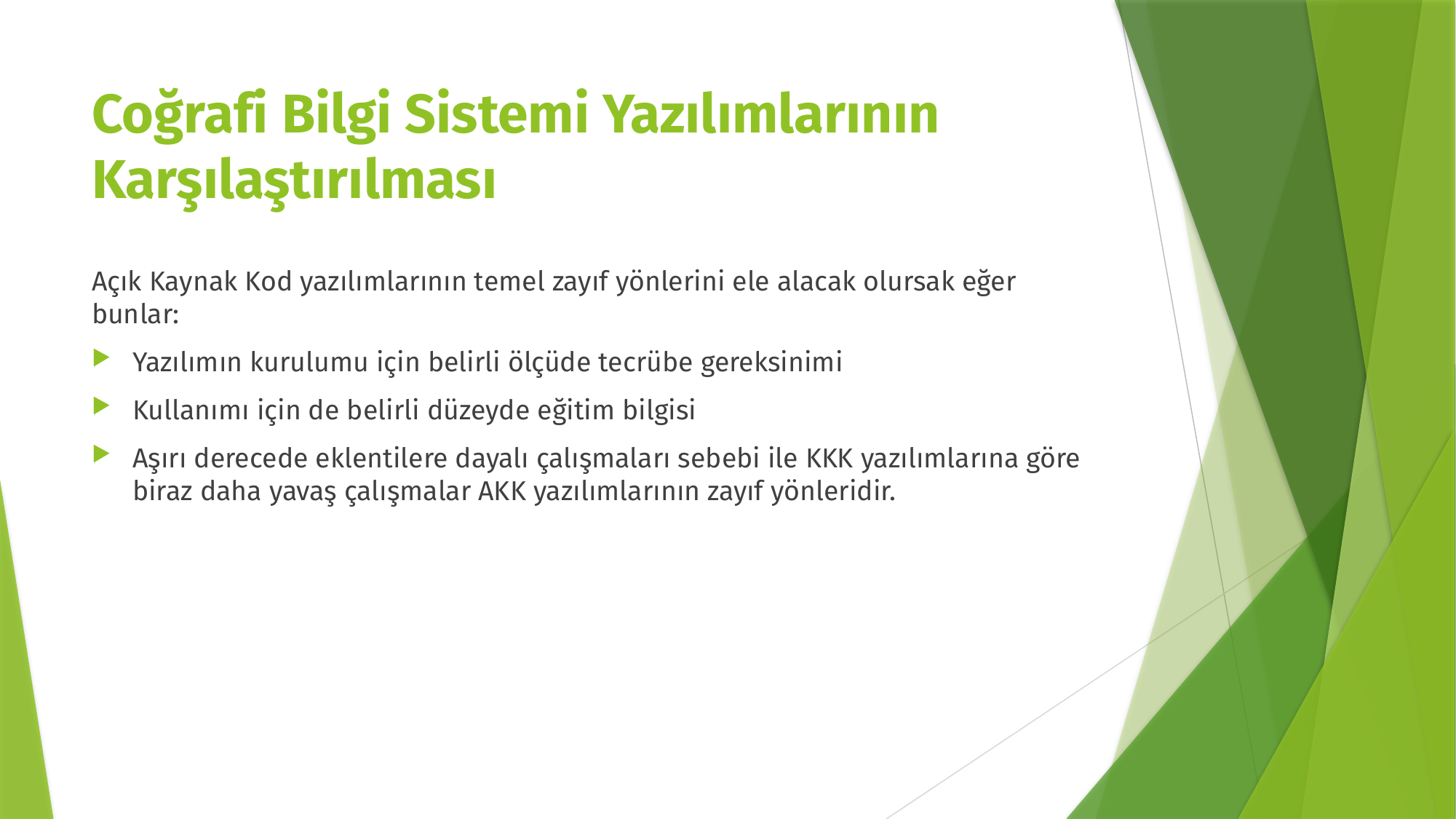

# Coğrafi Bilgi Sistemi Yazılımlarının Karşılaştırılması
Açık Kaynak Kod yazılımlarının temel zayıf yönlerini ele alacak olursak eğer bunlar:
Yazılımın kurulumu için belirli ölçüde tecrübe gereksinimi
Kullanımı için de belirli düzeyde eğitim bilgisi
Aşırı derecede eklentilere dayalı çalışmaları sebebi ile KKK yazılımlarına göre biraz daha yavaş çalışmalar AKK yazılımlarının zayıf yönleridir.